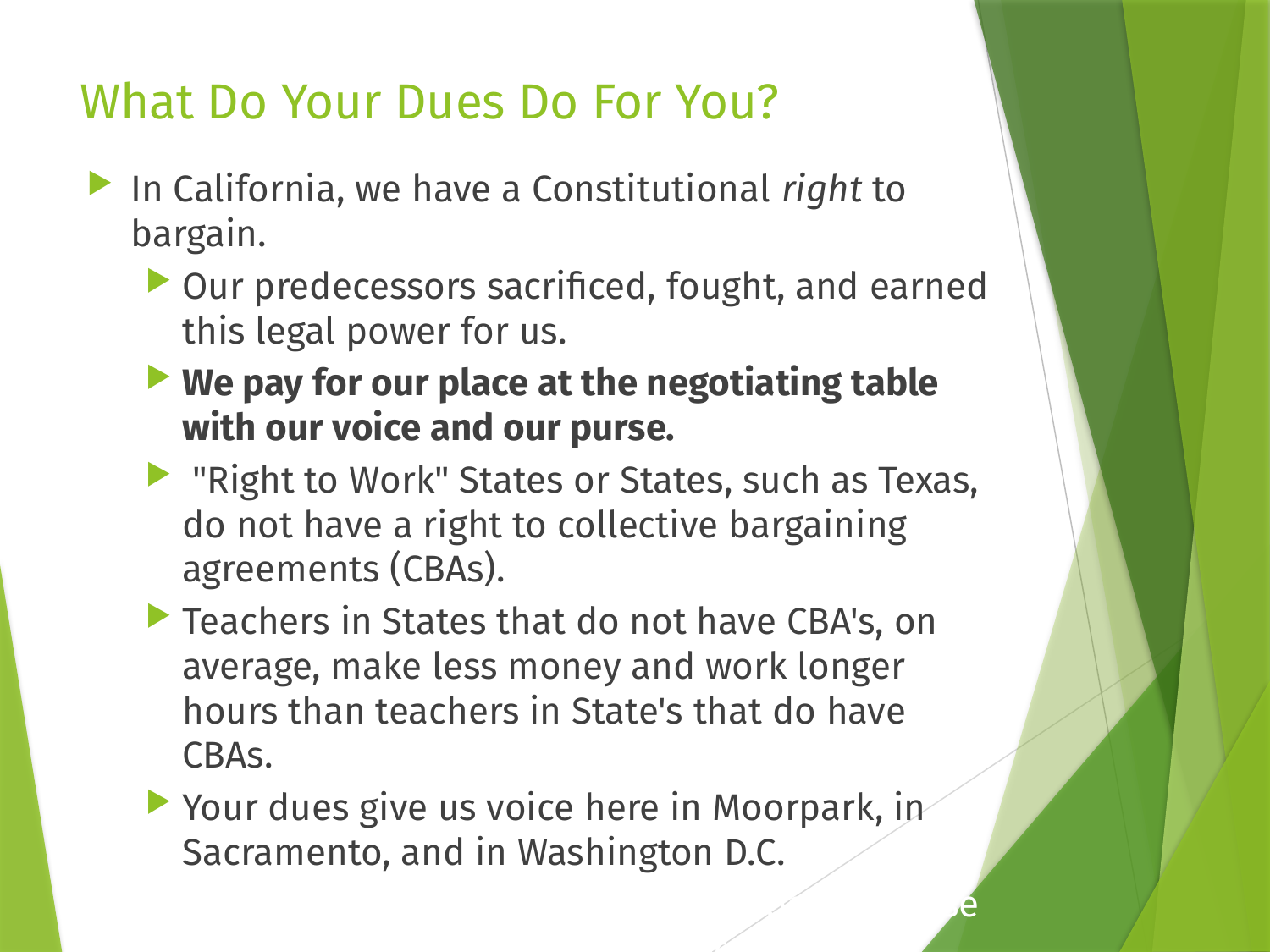

# What Do Your Dues Do For You?
In California, we have a Constitutional right to bargain.
Our predecessors sacrificed, fought, and earned this legal power for us.
We pay for our place at the negotiating table with our voice and our purse.
 "Right to Work" States or States, such as Texas, do not have a right to collective bargaining agreements (CBAs).
Teachers in States that do not have CBA's, on average, make less money and work longer hours than teachers in State's that do have CBAs.
Your dues give us voice here in Moorpark, in Sacramento, and in Washington D.C.
r freedom to associate, our freedom of speech, these work place First Amendment rights, are not free.